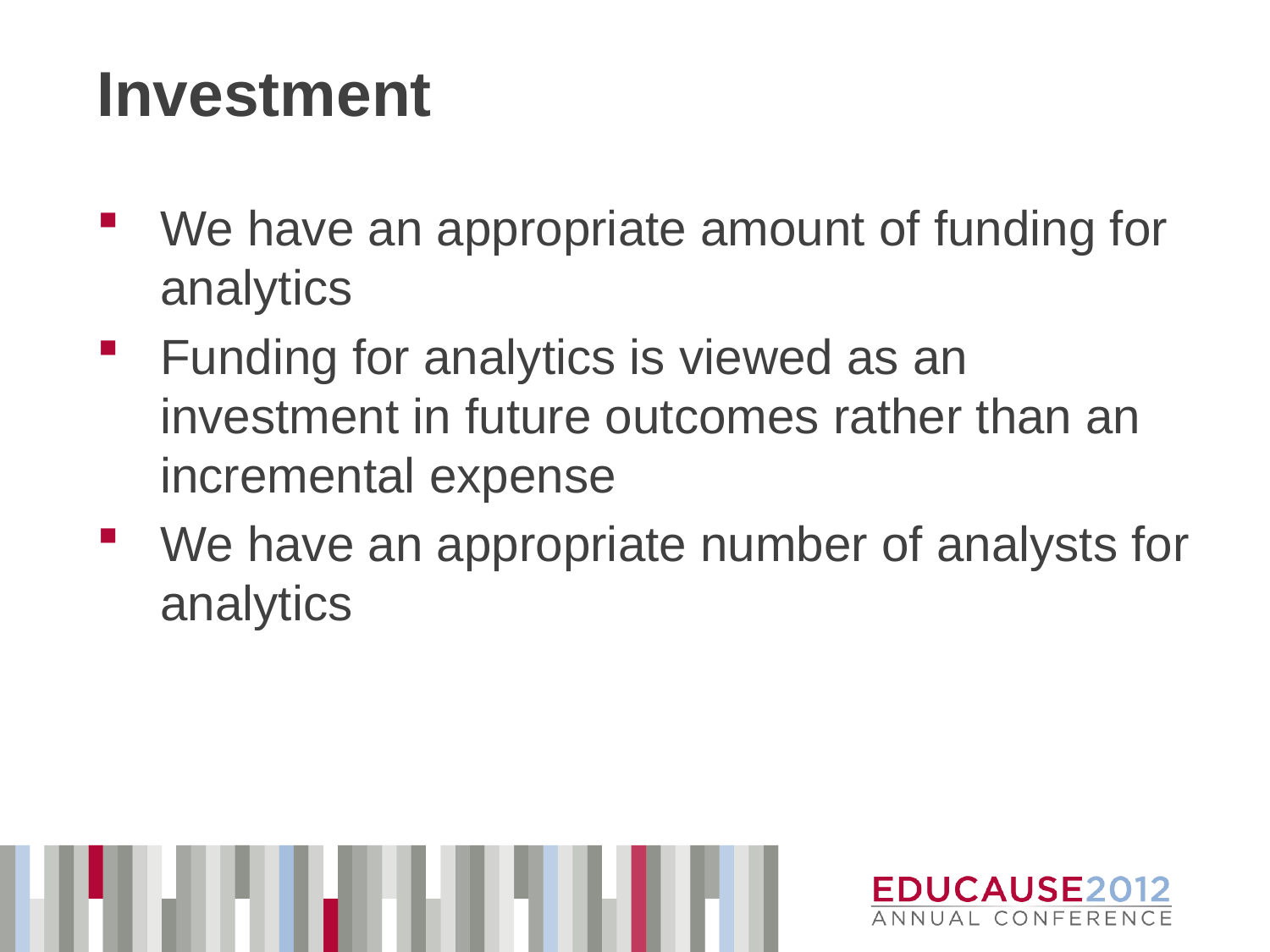

# Investment
We have an appropriate amount of funding for analytics
Funding for analytics is viewed as an investment in future outcomes rather than an incremental expense
We have an appropriate number of analysts for analytics